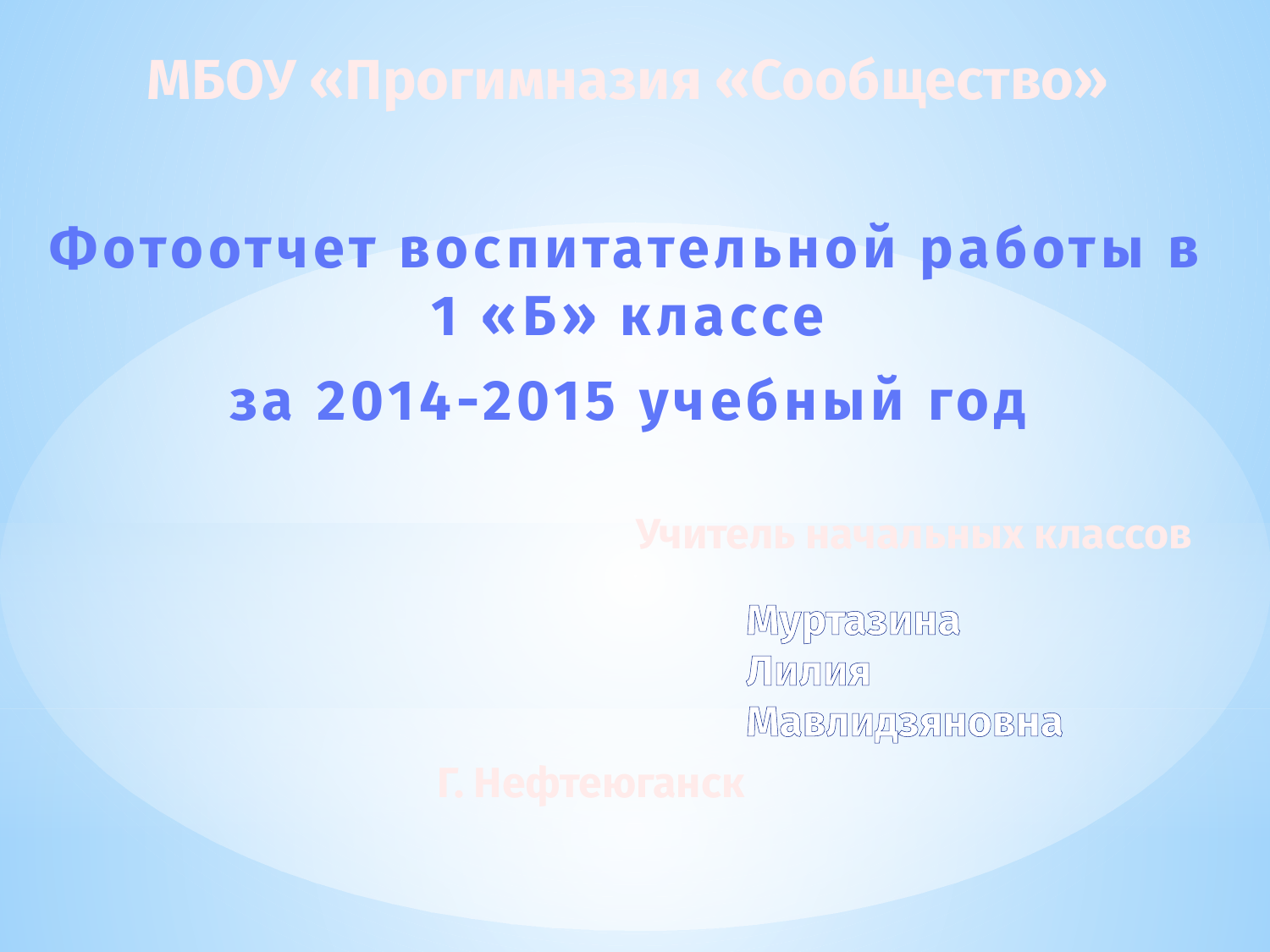

МБОУ «Прогимназия «Сообщество»

Фотоотчет воспитательной работы в 1 «Б» классе
за 2014-2015 учебный год

Учитель начальных классов

                                Муртазина
                                Лилия
                                Мавлидзяновна

Г. Нефтеюганск
#